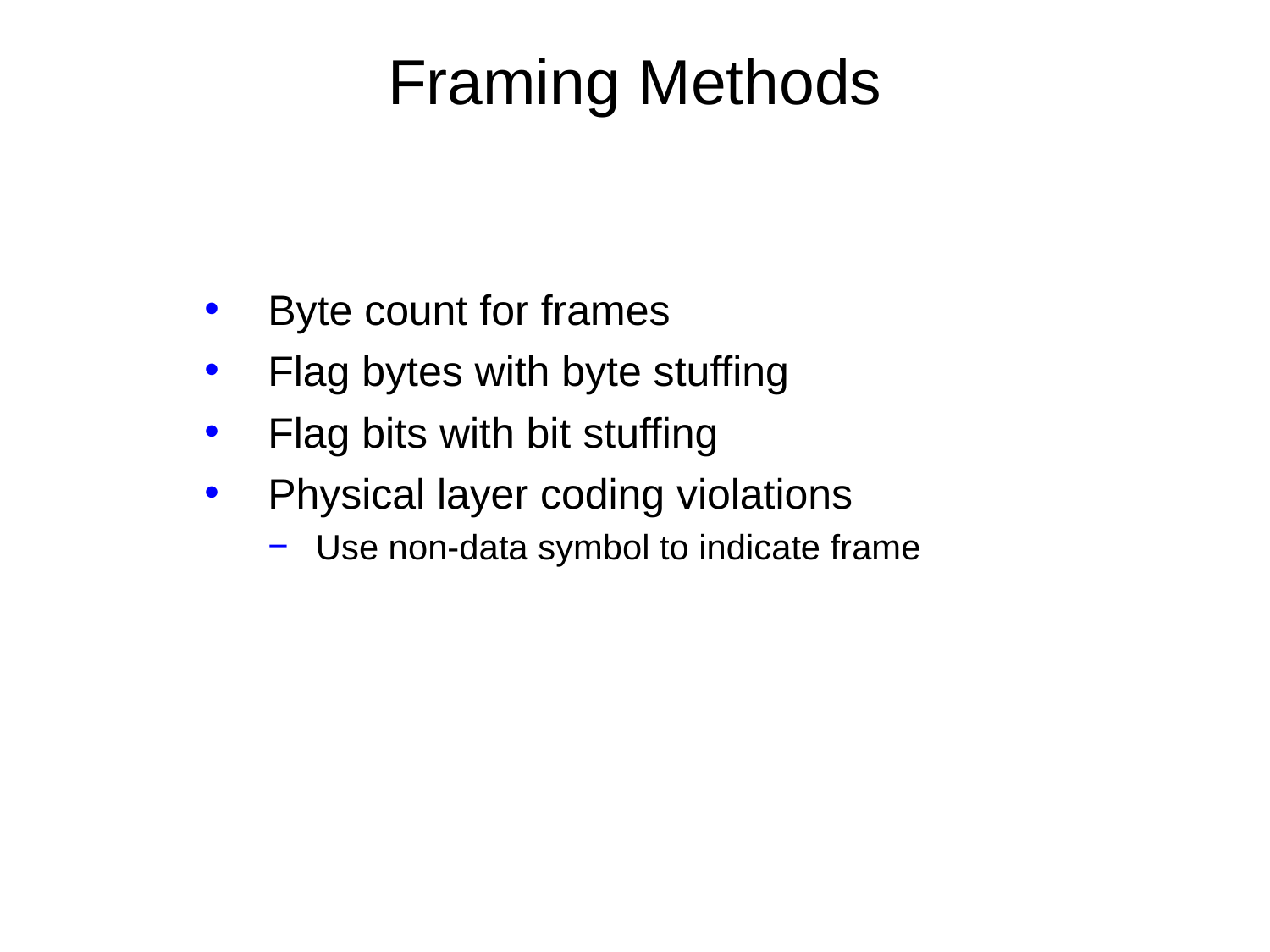

# Framing Methods
Byte count for frames
Flag bytes with byte stuffing
Flag bits with bit stuffing
Physical layer coding violations
Use non-data symbol to indicate frame